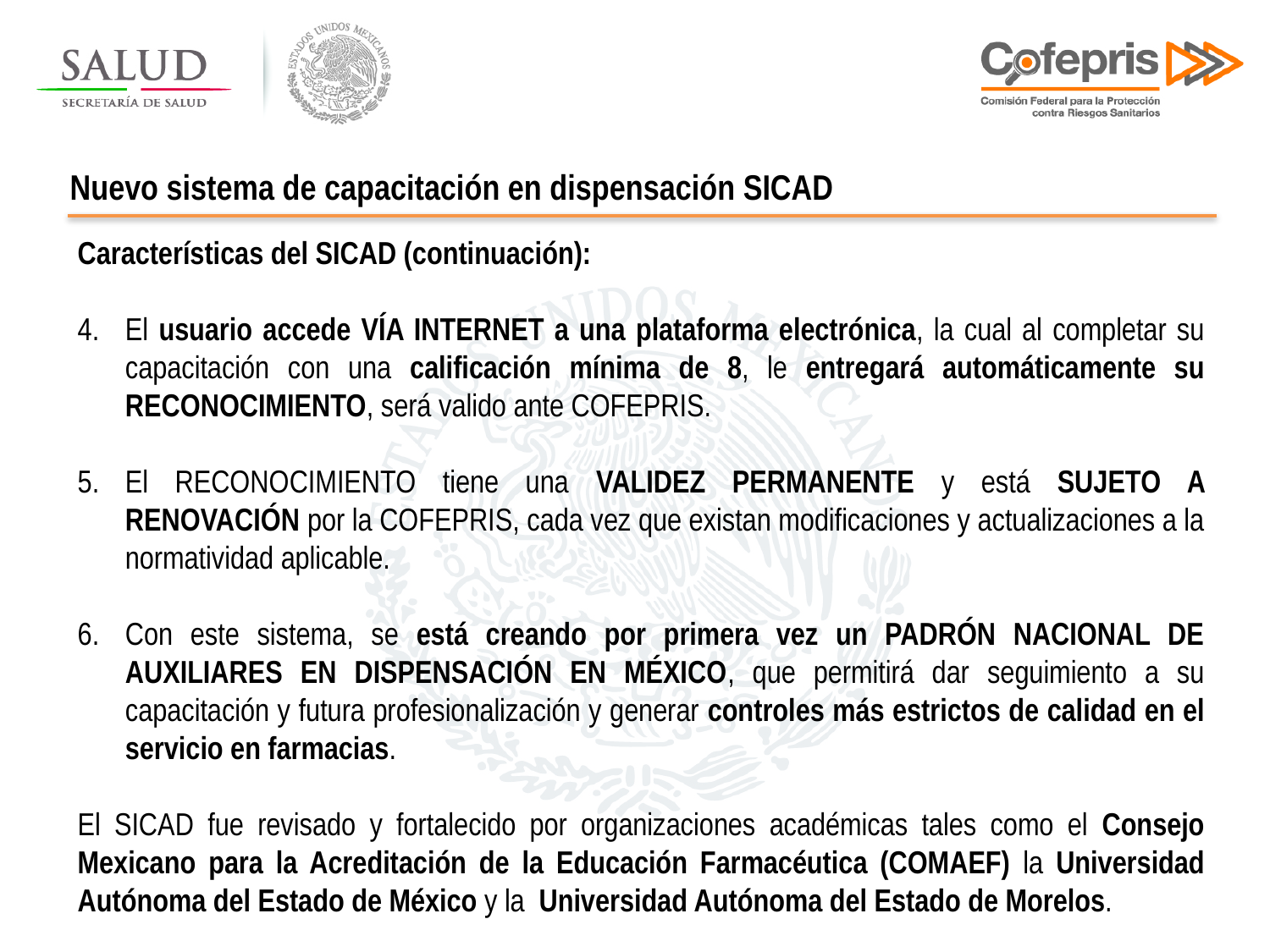

Nuevo sistema de capacitación en dispensación SICAD
Características del SICAD (continuación):

El usuario accede VÍA INTERNET a una plataforma electrónica, la cual al completar su capacitación con una calificación mínima de 8, le entregará automáticamente su RECONOCIMIENTO, será valido ante COFEPRIS.

El RECONOCIMIENTO tiene una VALIDEZ PERMANENTE y está SUJETO A RENOVACIÓN por la COFEPRIS, cada vez que existan modificaciones y actualizaciones a la normatividad aplicable.

Con este sistema, se está creando por primera vez un PADRÓN NACIONAL DE AUXILIARES EN DISPENSACIÓN EN MÉXICO, que permitirá dar seguimiento a su capacitación y futura profesionalización y generar controles más estrictos de calidad en el servicio en farmacias.

El SICAD fue revisado y fortalecido por organizaciones académicas tales como el Consejo Mexicano para la Acreditación de la Educación Farmacéutica (COMAEF) la Universidad Autónoma del Estado de México y la  Universidad Autónoma del Estado de Morelos.